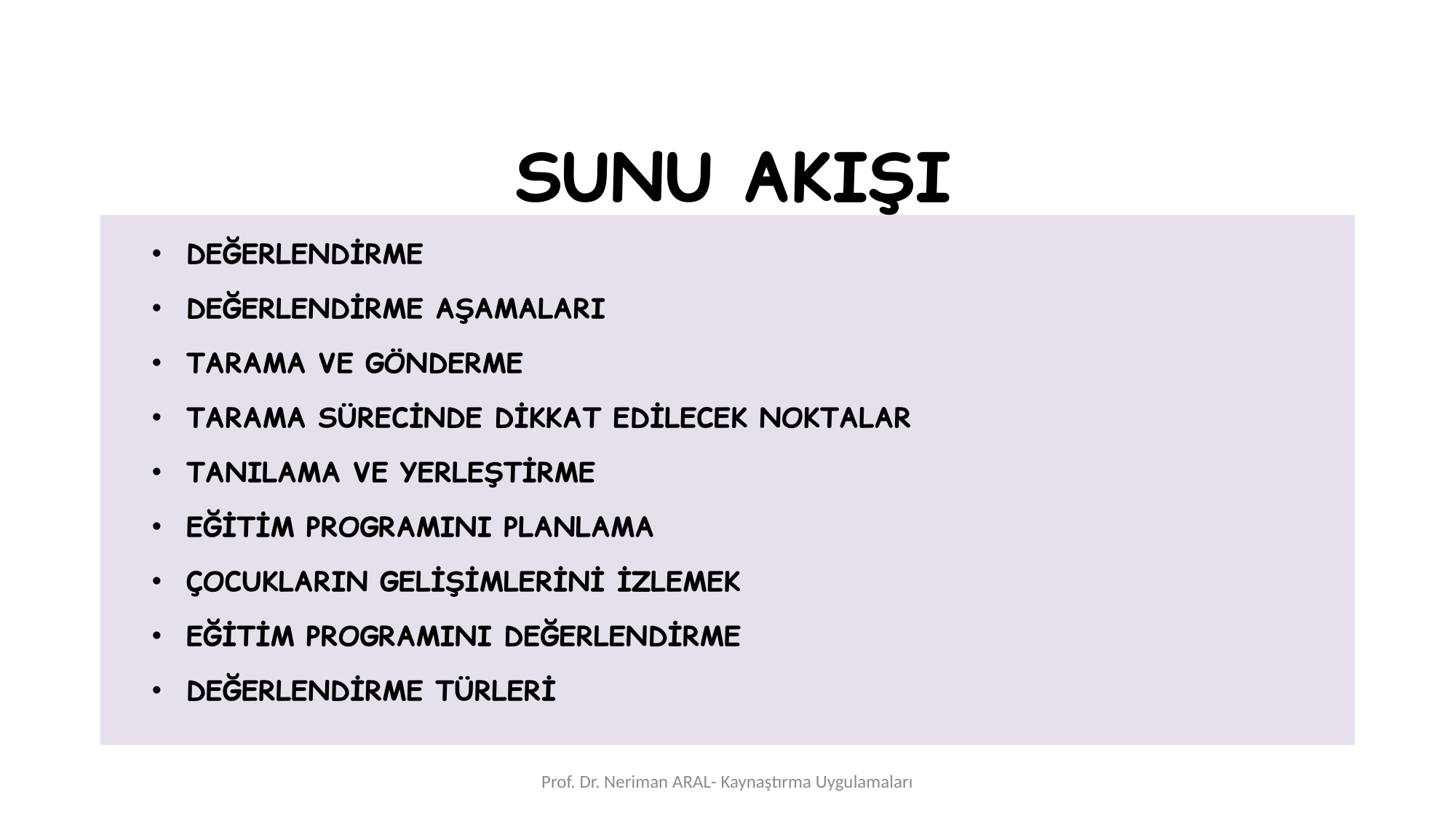

# SUNU AKIŞI
DEĞERLENDİRME
DEĞERLENDİRME AŞAMALARI
TARAMA VE GÖNDERME
TARAMA SÜRECİNDE DİKKAT EDİLECEK NOKTALAR
TANILAMA VE YERLEŞTİRME
EĞİTİM PROGRAMINI PLANLAMA
ÇOCUKLARIN GELİŞİMLERİNİ İZLEMEK
EĞİTİM PROGRAMINI DEĞERLENDİRME
DEĞERLENDİRME TÜRLERİ

Prof. Dr. Neriman ARAL- Kaynaştırma Uygulamaları